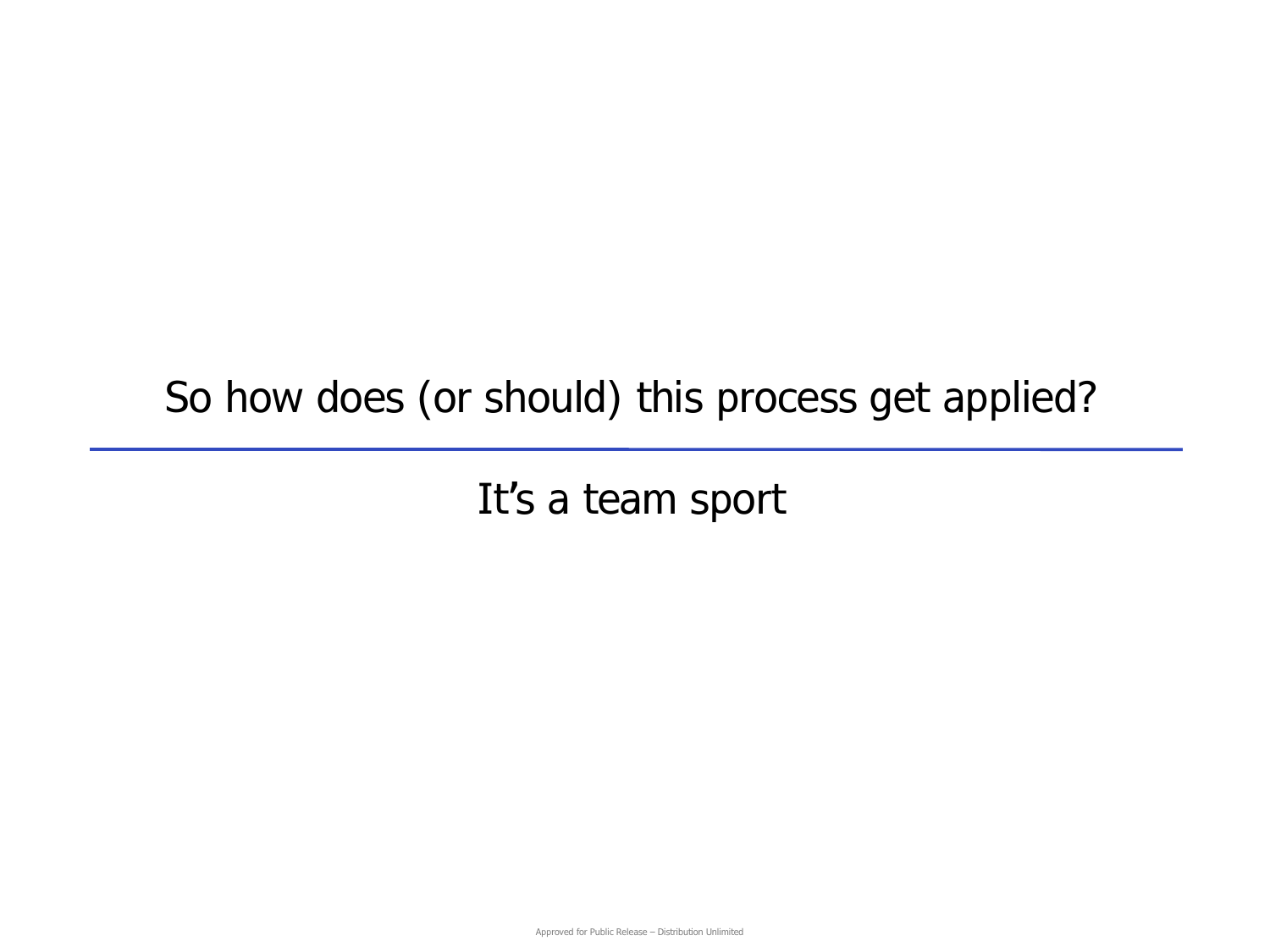

# So how does (or should) this process get applied? It’s a team sport
Approved for Public Release – Distribution Unlimited